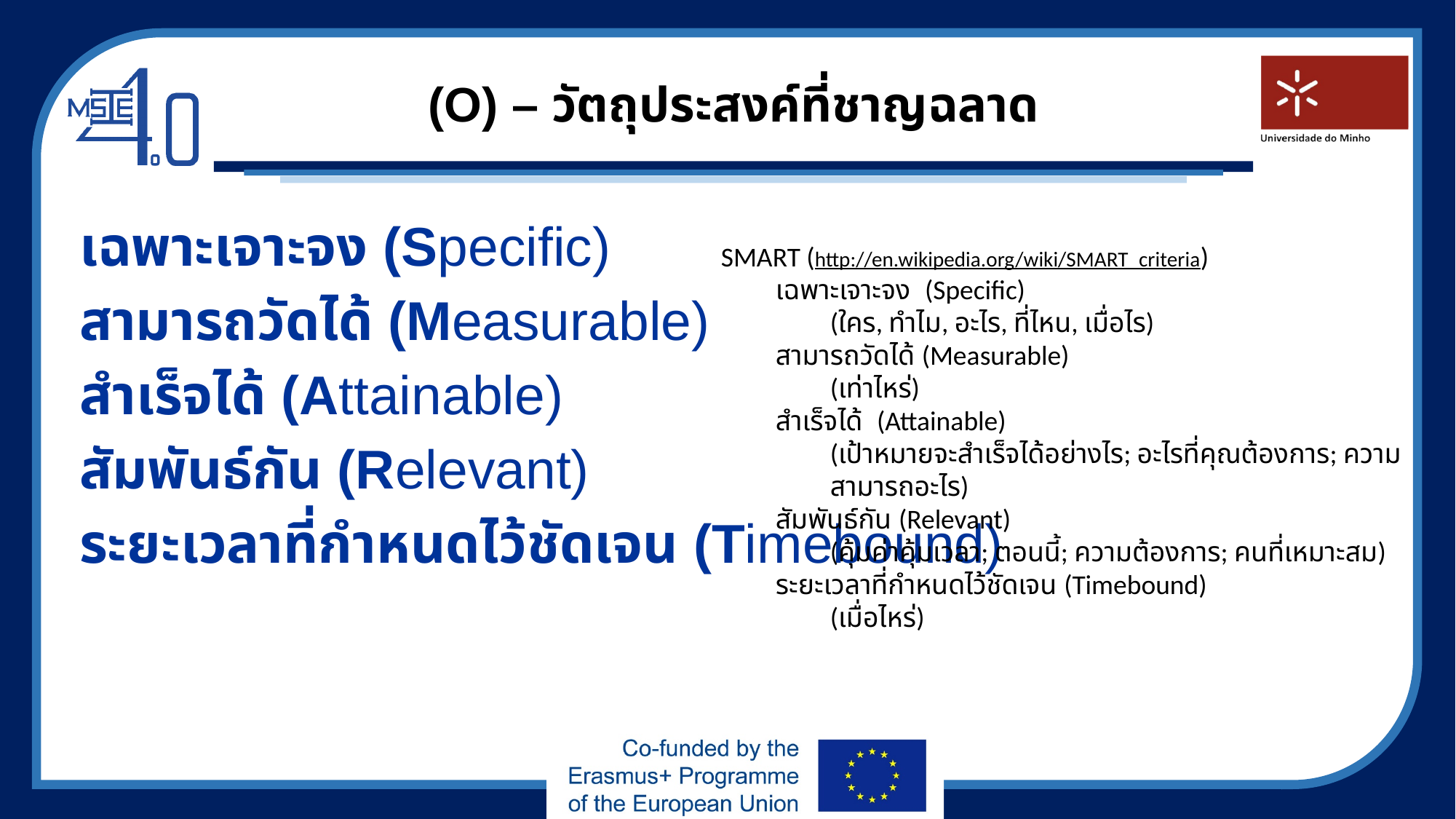

# (O) – วัตถุประสงค์ที่ชาญฉลาด
เฉพาะเจาะจง (Specific)
สามารถวัดได้ (Measurable)
สำเร็จได้ (Attainable)
สัมพันธ์กัน (Relevant)
ระยะเวลาที่กำหนดไว้ชัดเจน (Timebound)
SMART (http://en.wikipedia.org/wiki/SMART_criteria)
เฉพาะเจาะจง  (Specific)
(ใคร, ทำไม, อะไร, ที่ไหน, เมื่อไร)
สามารถวัดได้ (Measurable)
(เท่าไหร่)
สำเร็จได้  (Attainable)
(เป้าหมายจะสำเร็จได้อย่างไร; อะไรที่คุณต้องการ; ความสามารถอะไร)
สัมพันธ์กัน (Relevant)
(คุ้มค่าคุ้มเวลา; ตอนนี้; ความต้องการ; คนที่เหมาะสม)
ระยะเวลาที่กำหนดไว้ชัดเจน (Timebound)
(เมื่อไหร่)